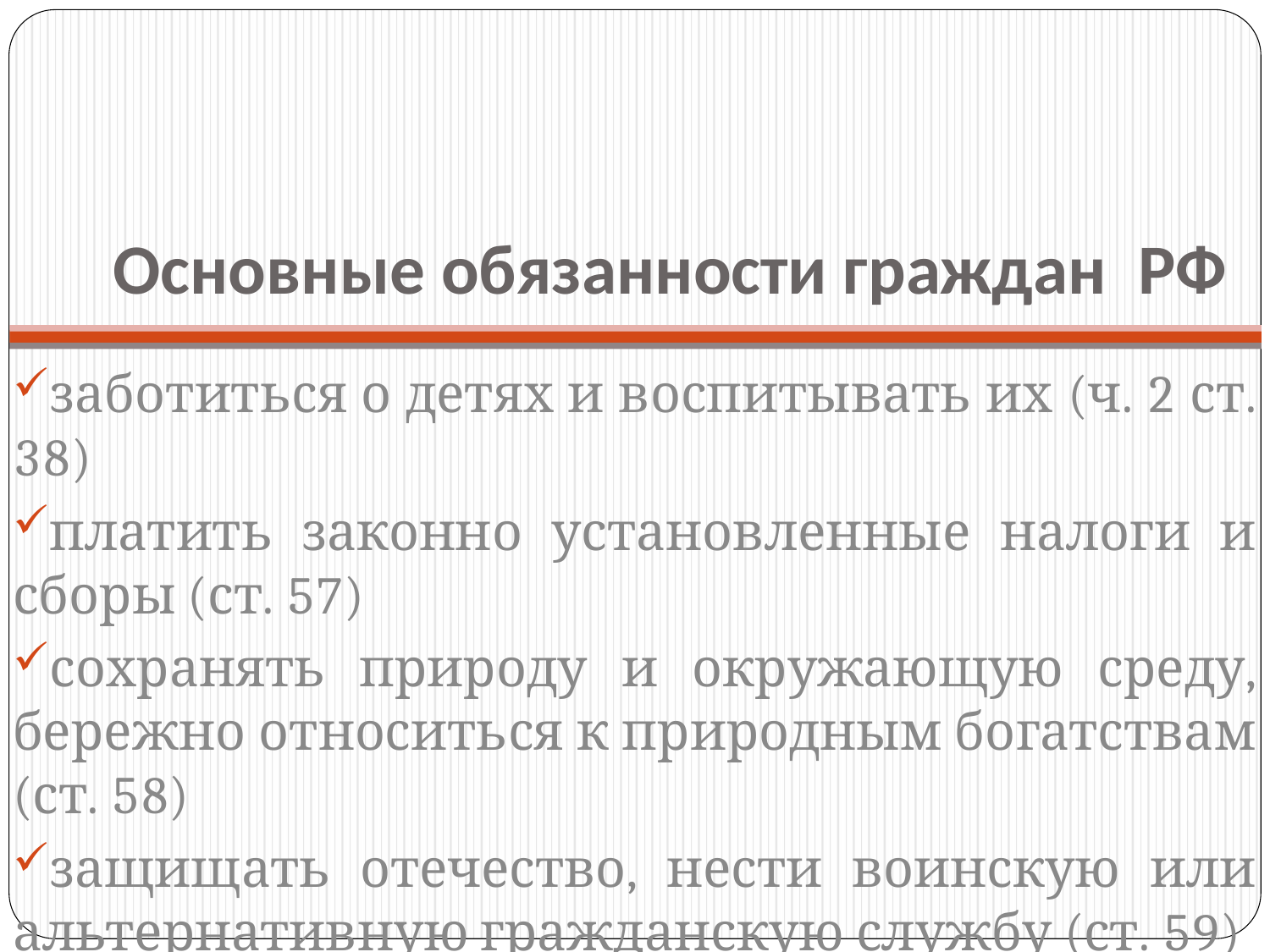

# Основные обязанности граждан  РФ
заботиться о детях и воспитывать их (ч. 2 ст. 38)
платить законно установленные налоги и сборы (ст. 57)
сохранять природу и окружающую среду, бережно относиться к природным богатствам (ст. 58)
защищать отечество, нести воинскую или альтернативную гражданскую службу (ст. 59)